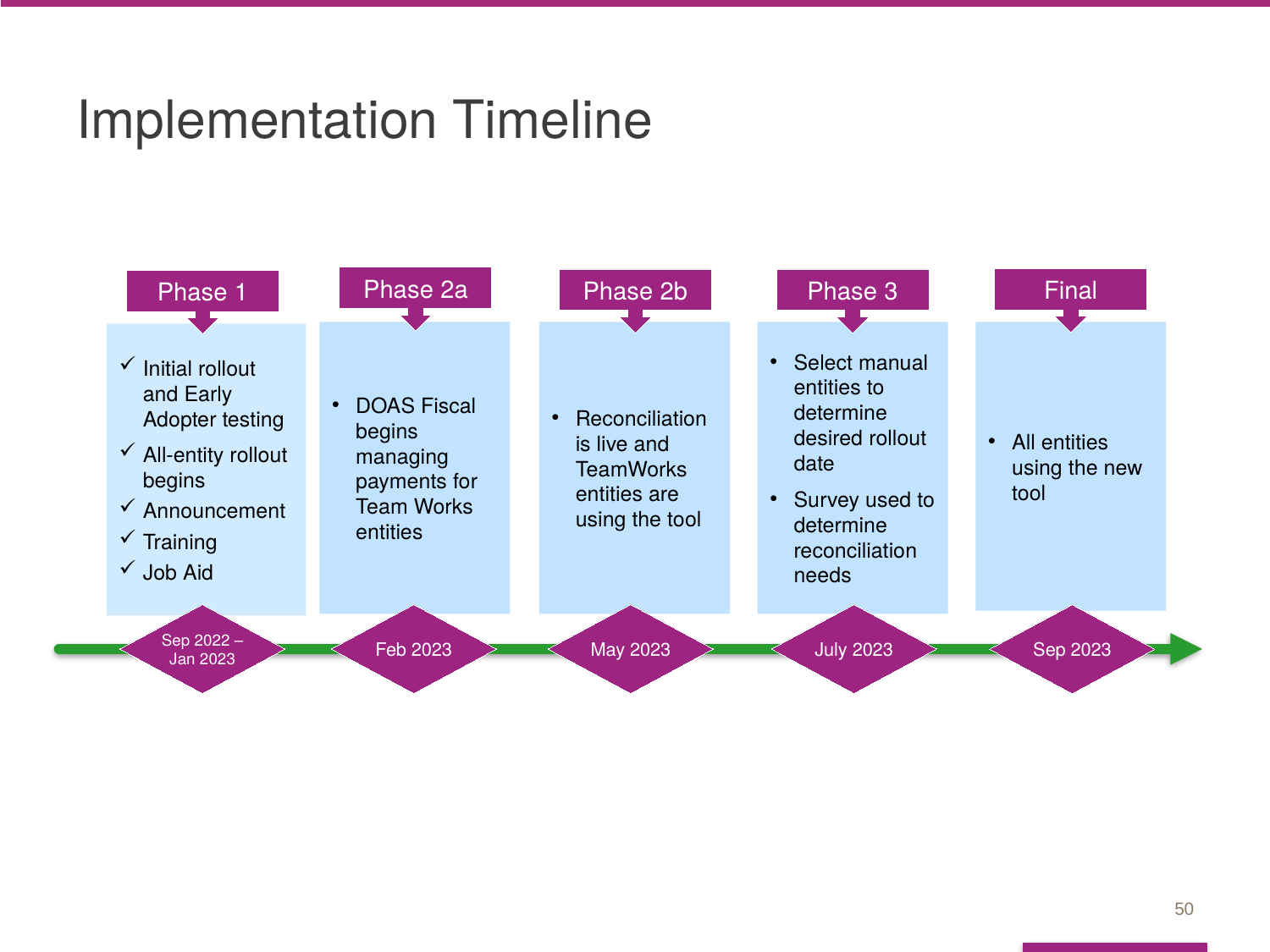

# Implementation Timeline
Phase 2a
DOAS Fiscal begins managing payments for Team Works entities
Feb 2023
Final
All entities using the new tool
Sep 2023
Phase 2b
Reconciliation is live and TeamWorks entities are using the tool
May 2023
Phase 3
Select manual entities to  determine desired rollout date
Survey used to determine reconciliation needs
July 2023
Phase 1
Initial rollout and Early Adopter testing
All-entity rollout begins
Announcement
Training
Job Aid
Sep 2022 – Jan 2023
50